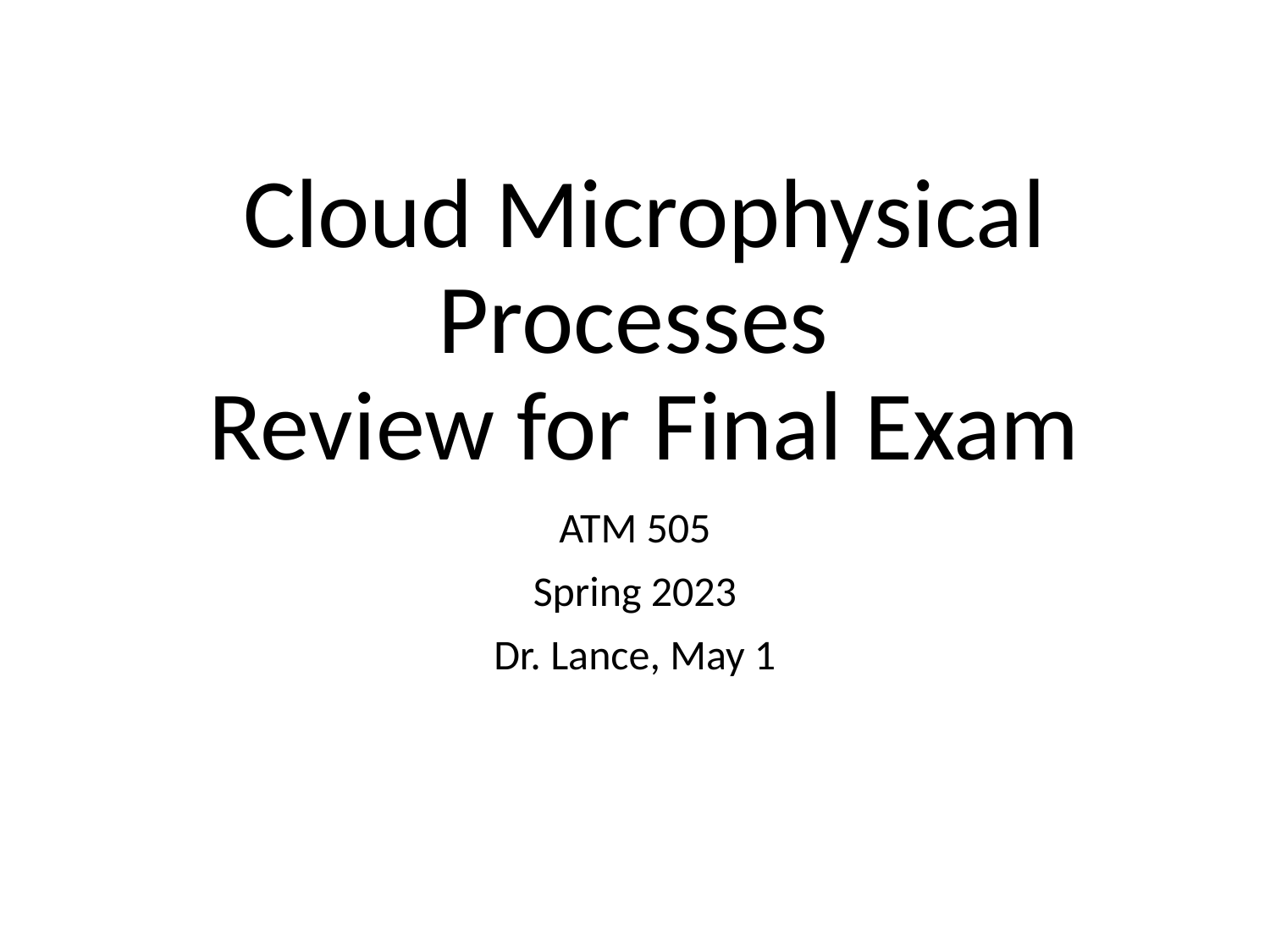

# Cloud Microphysical Processes Review for Final Exam
ATM 505
Spring 2023
Dr. Lance, May 1